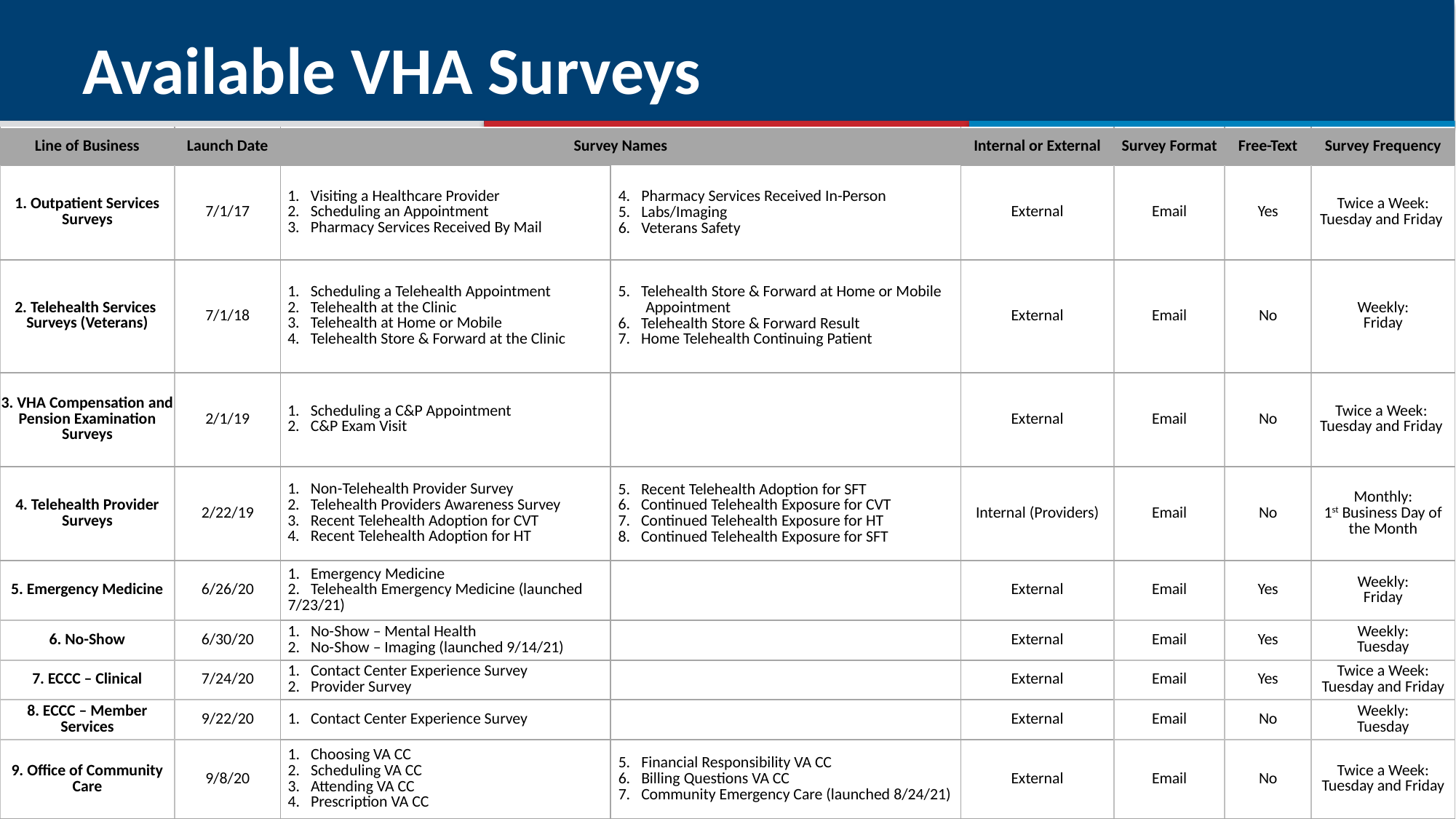

# Available VHA Surveys
| Line of Business | Launch Date | Survey Names |  | Internal or External | Survey Format | Free-Text | Survey Frequency |
| --- | --- | --- | --- | --- | --- | --- | --- |
| 1. Outpatient Services Surveys | 7/1/17 | 1.   Visiting a Healthcare Provider 2.   Scheduling an Appointment 3.   Pharmacy Services Received By Mail | 4.   Pharmacy Services Received In-Person 5.   Labs/Imaging 6.   Veterans Safety | External | Email | Yes | Twice a Week: Tuesday and Friday |
| 2. Telehealth Services  Surveys (Veterans) | 7/1/18 | 1.   Scheduling a Telehealth Appointment 2.   Telehealth at the Clinic  3.   Telehealth at Home or Mobile 4.   Telehealth Store & Forward at the Clinic | 5.   Telehealth Store & Forward at Home or Mobile Appointment 6.   Telehealth Store & Forward Result 7.   Home Telehealth Continuing Patient | External | Email | No | Weekly: Friday |
| 3. VHA Compensation and Pension Examination Surveys | 2/1/19 | 1.   Scheduling a C&P Appointment 2.   C&P Exam Visit |  | External | Email | No | Twice a Week:  Tuesday and Friday |
| 4. Telehealth Provider Surveys | 2/22/19 | 1.   Non-Telehealth Provider Survey 2.   Telehealth Providers Awareness Survey 3.   Recent Telehealth Adoption for CVT 4.   Recent Telehealth Adoption for HT | 5.   Recent Telehealth Adoption for SFT 6.   Continued Telehealth Exposure for CVT 7.   Continued Telehealth Exposure for HT 8.   Continued Telehealth Exposure for SFT | Internal (Providers) | Email | No | Monthly: 1st Business Day of the Month |
| 5. Emergency Medicine | 6/26/20 | 1.   Emergency Medicine 2.   Telehealth Emergency Medicine (launched 7/23/21) |  | External | Email | Yes | Weekly: Friday |
| 6. No-Show | 6/30/20 | 1.   No-Show – Mental Health 2.   No-Show – Imaging (launched 9/14/21) |  | External | Email | Yes | Weekly: Tuesday |
| 7. ECCC – Clinical | 7/24/20 | 1.   Contact Center Experience Survey 2.   Provider Survey |  | External | Email | Yes | Twice a Week: Tuesday and Friday |
| 8. ECCC – Member Services | 9/22/20 | 1.   Contact Center Experience Survey |  | External | Email | No | Weekly: Tuesday |
| 9. Office of Community Care | 9/8/20 | 1.   Choosing VA CC 2.   Scheduling VA CC 3.   Attending VA CC 4.   Prescription VA CC | 5.   Financial Responsibility VA CC 6.   Billing Questions VA CC 7.   Community Emergency Care (launched 8/24/21) | External | Email | No | Twice a Week: Tuesday and Friday |

This box should be used for call-out text or quotations. Text in this box is relevant to the bullet points on the right or overall topic of the slide, but needs to be set off, apart from the regular content of the slide. The text is 14 point.